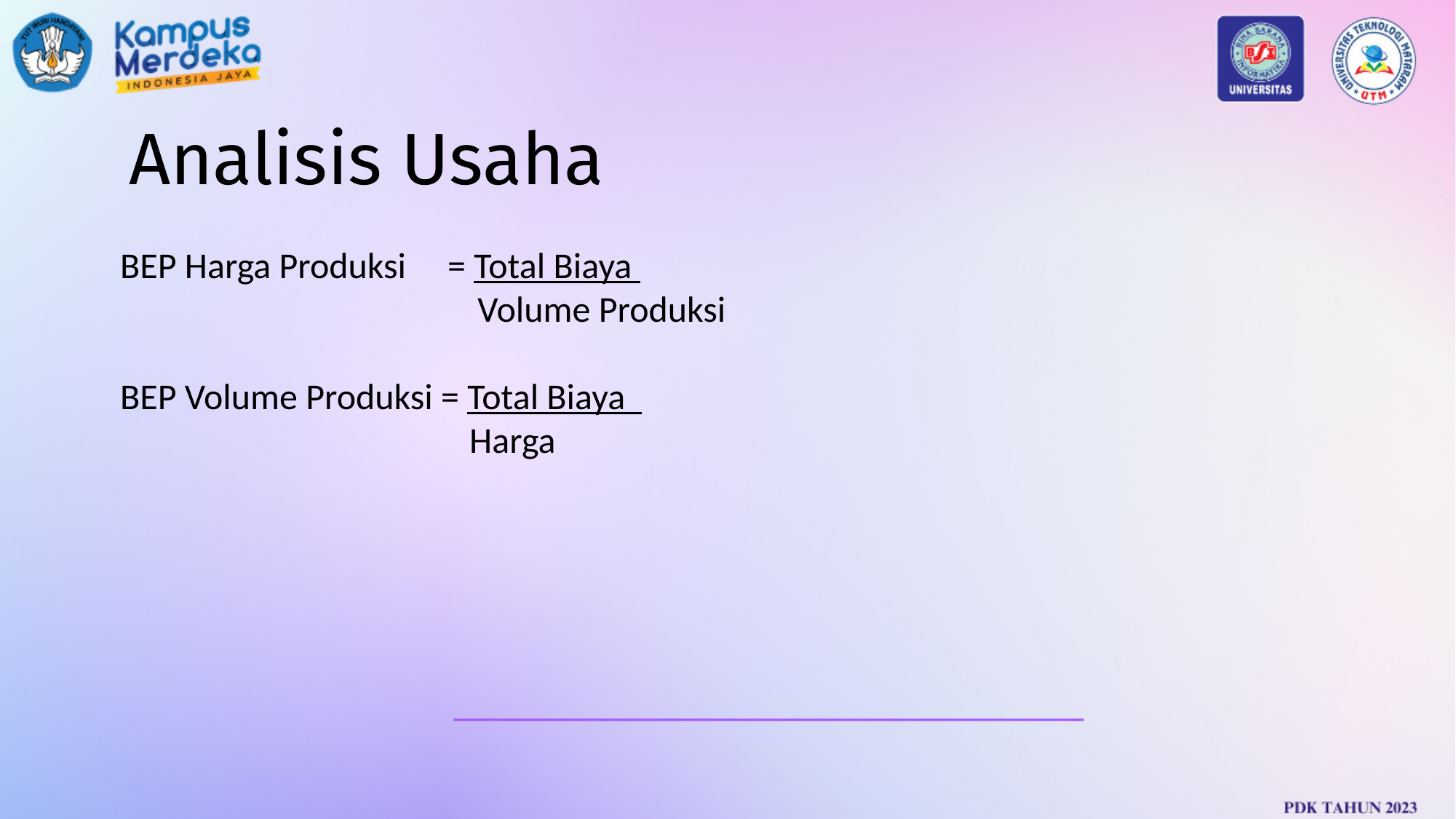

# Analisis Usaha
BEP Harga Produksi 	= Total Biaya
		                 Volume Produksi

BEP Volume Produksi = Total Biaya
		                Harga